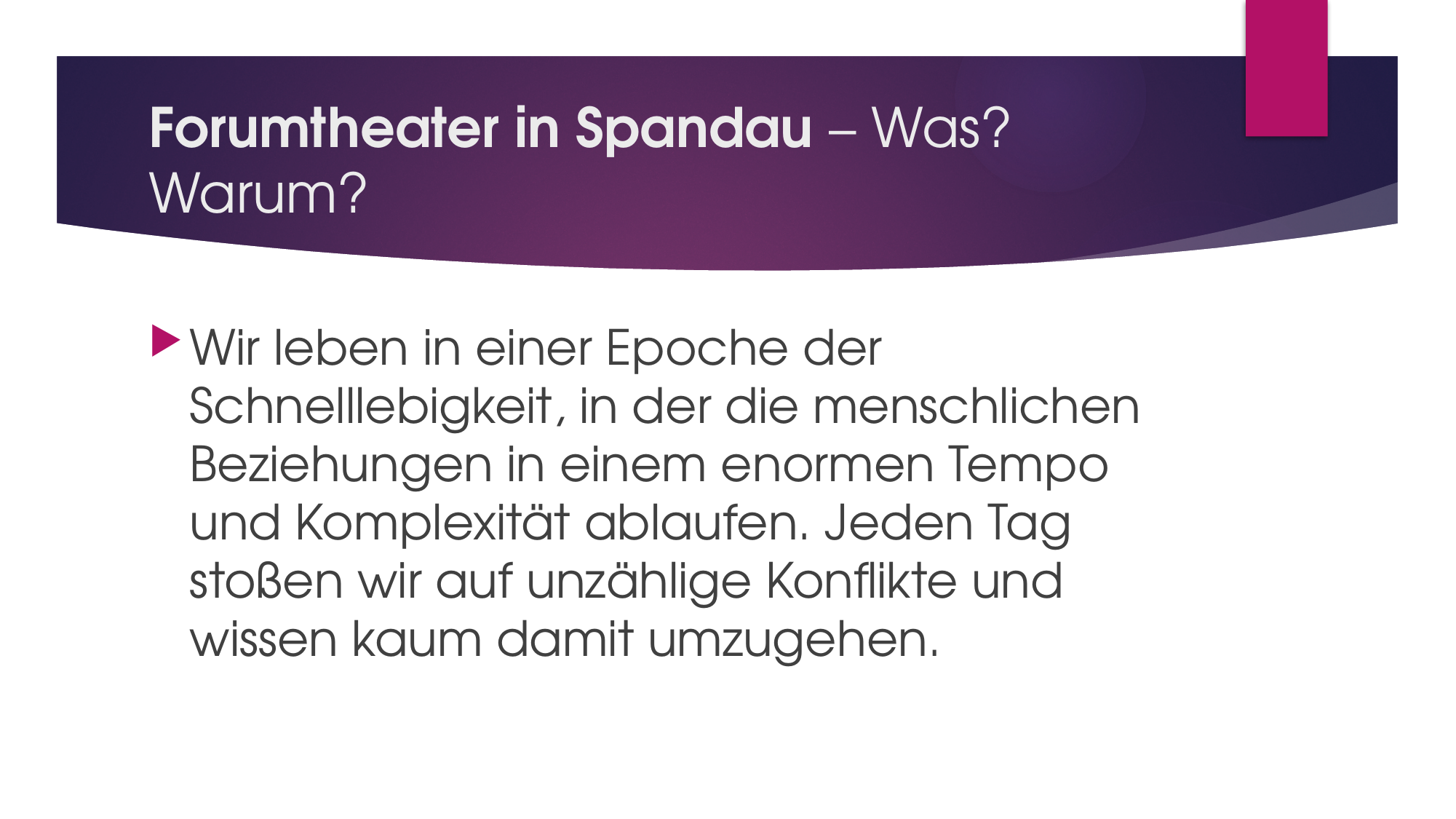

# Forumtheater in Spandau – Was? Warum?
Wir leben in einer Epoche der Schnelllebigkeit, in der die menschlichen Beziehungen in einem enormen Tempo und Komplexität ablaufen. Jeden Tag stoßen wir auf unzählige Konflikte und wissen kaum damit umzugehen.